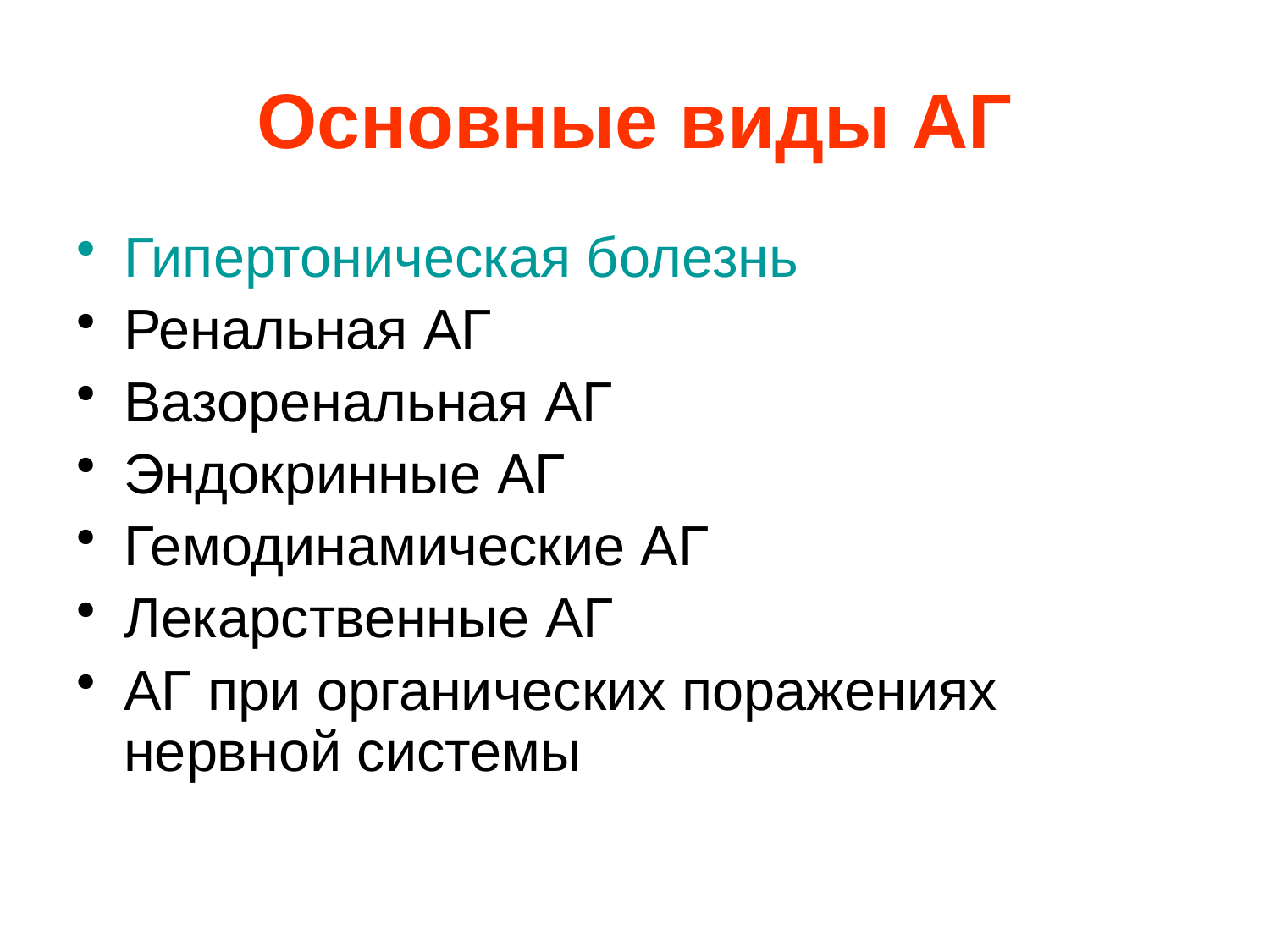

# Основные виды АГ
Гипертоническая болезнь
Ренальная АГ
Вазоренальная АГ
Эндокринные АГ
Гемодинамические АГ
Лекарственные АГ
АГ при органических поражениях нервной системы